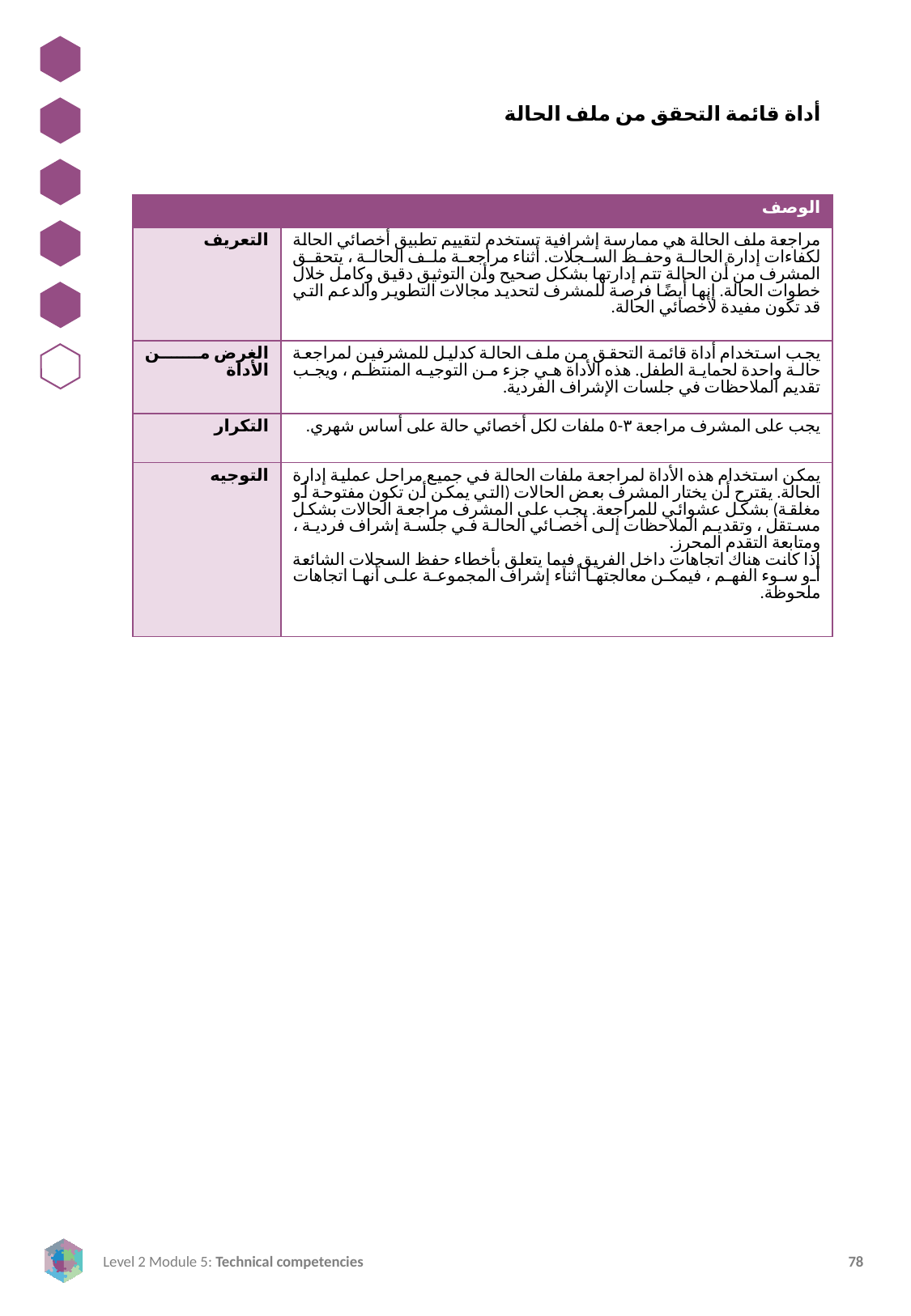

أداة قائمة التحقق من ملف الحالة

| الوصف |  |
| --- | --- |
| التعريف | مراجعة ملف الحالة هي ممارسة إشرافية تستخدم لتقييم تطبيق أخصائي الحالة لكفاءات إدارة الحالة وحفظ السجلات. أثناء مراجعة ملف الحالة ، يتحقق المشرف من أن الحالة تتم إدارتها بشكل صحيح وأن التوثيق دقيق وكامل خلال خطوات الحالة. إنها أيضًا فرصة للمشرف لتحديد مجالات التطوير والدعم التي قد تكون مفيدة لأخصائي الحالة. |
| الغرض من الأداة | يجب استخدام أداة قائمة التحقق من ملف الحالة كدليل للمشرفين لمراجعة حالة واحدة لحماية الطفل. هذه الأداة هي جزء من التوجيه المنتظم ، ويجب تقديم الملاحظات في جلسات الإشراف الفردية. |
| التكرار | يجب على المشرف مراجعة ٣-٥ ملفات لكل أخصائي حالة على أساس شهري. |
| التوجيه | يمكن استخدام هذه الأداة لمراجعة ملفات الحالة في جميع مراحل عملية إدارة الحالة. يقترح أن يختار المشرف بعض الحالات (التي يمكن أن تكون مفتوحة أو مغلقة) بشكل عشوائي للمراجعة. يجب على المشرف مراجعة الحالات بشكل مستقل ، وتقديم الملاحظات إلى أخصائي الحالة في جلسة إشراف فردية ، ومتابعة التقدم المحرز. إذا كانت هناك اتجاهات داخل الفريق فيما يتعلق بأخطاء حفظ السجلات الشائعة أو سوء الفهم ، فيمكن معالجتها أثناء إشراف المجموعة على أنها اتجاهات ملحوظة. |